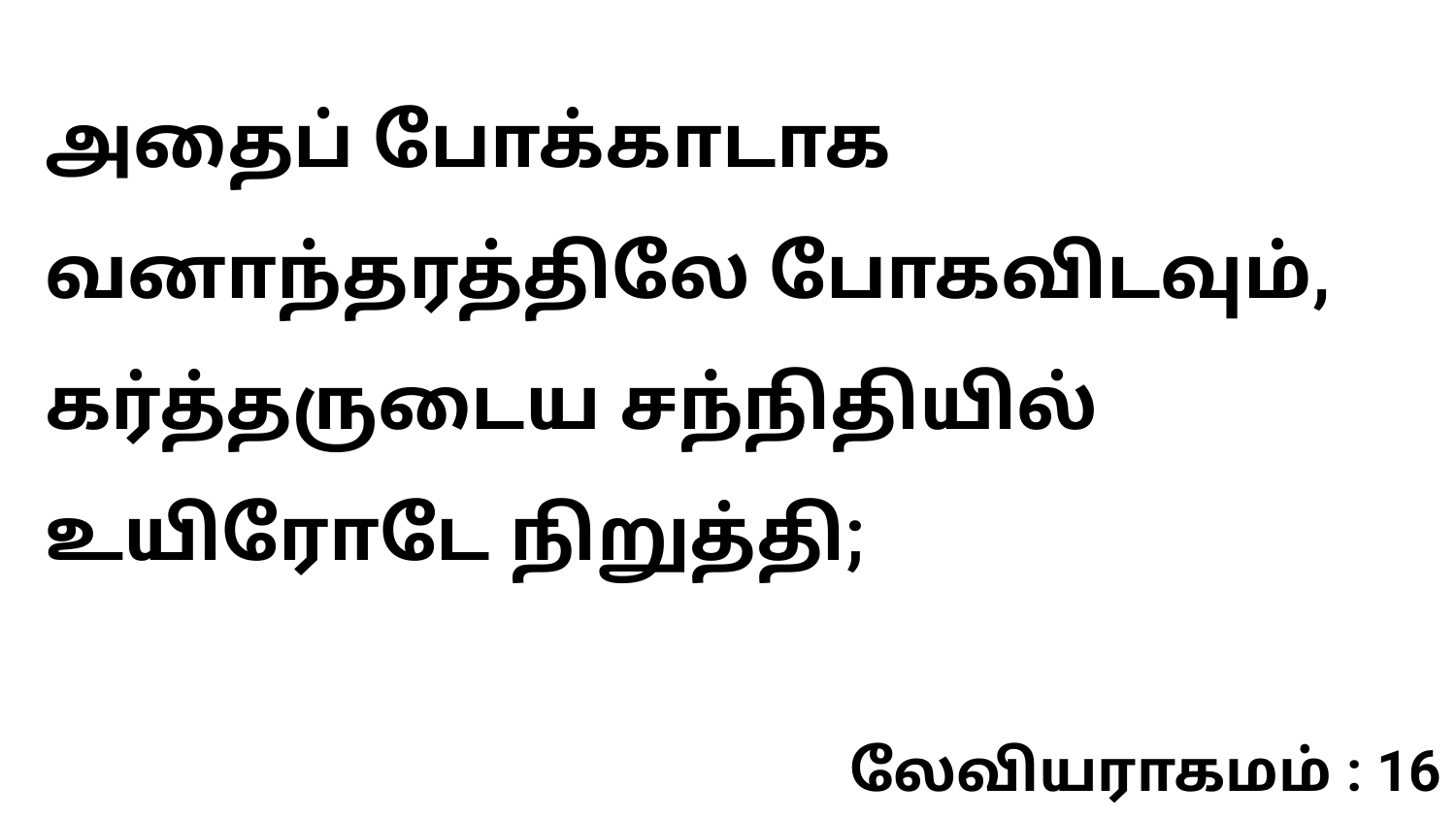

அதைப் போக்காடாக வனாந்தரத்திலே போகவிடவும், கர்த்தருடைய சந்நிதியில் உயிரோடே நிறுத்தி;
லேவியராகமம் : 16